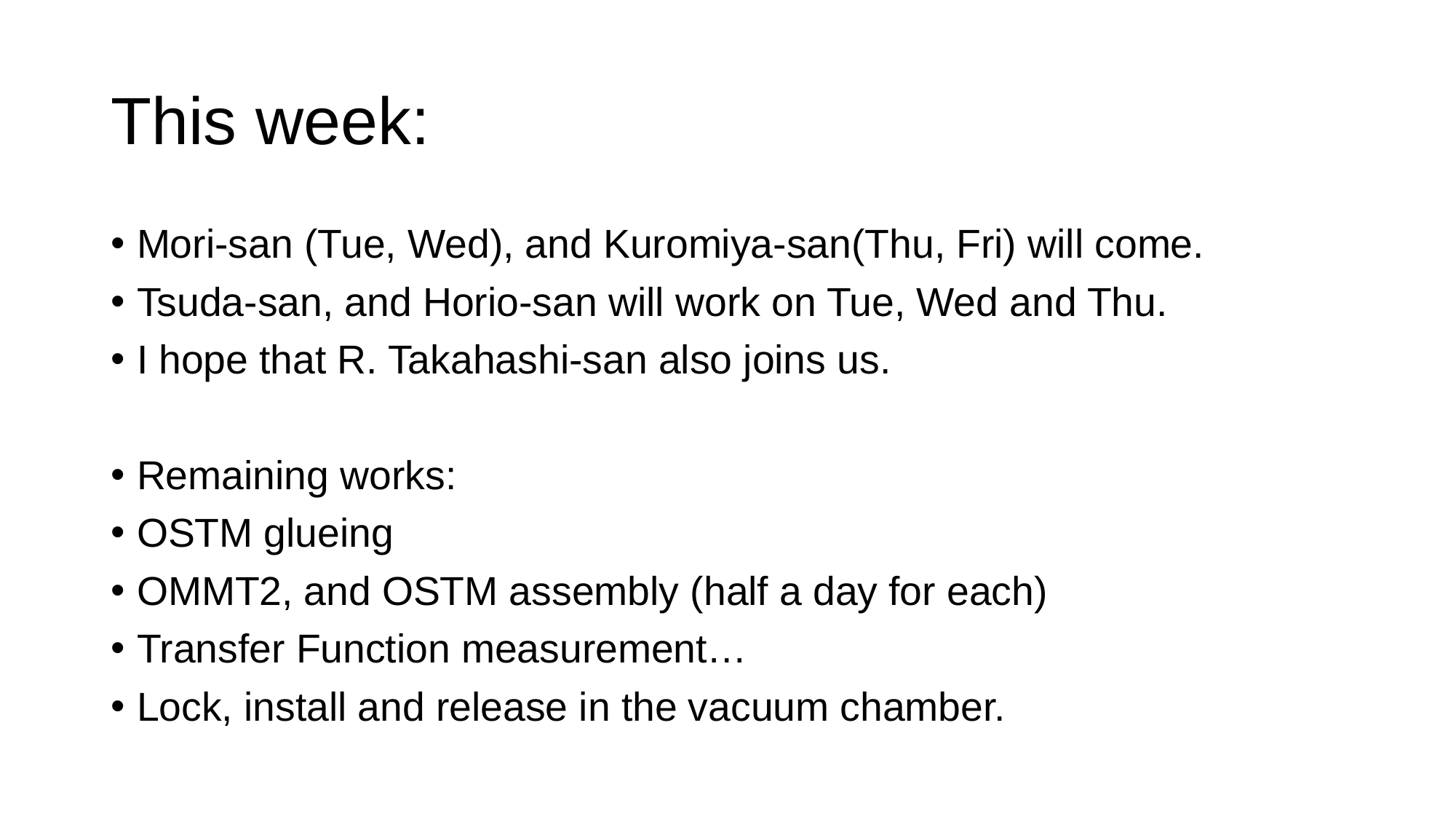

# This week:
Mori-san (Tue, Wed), and Kuromiya-san(Thu, Fri) will come.
Tsuda-san, and Horio-san will work on Tue, Wed and Thu.
I hope that R. Takahashi-san also joins us.

Remaining works:
OSTM glueing
OMMT2, and OSTM assembly (half a day for each)
Transfer Function measurement…
Lock, install and release in the vacuum chamber.